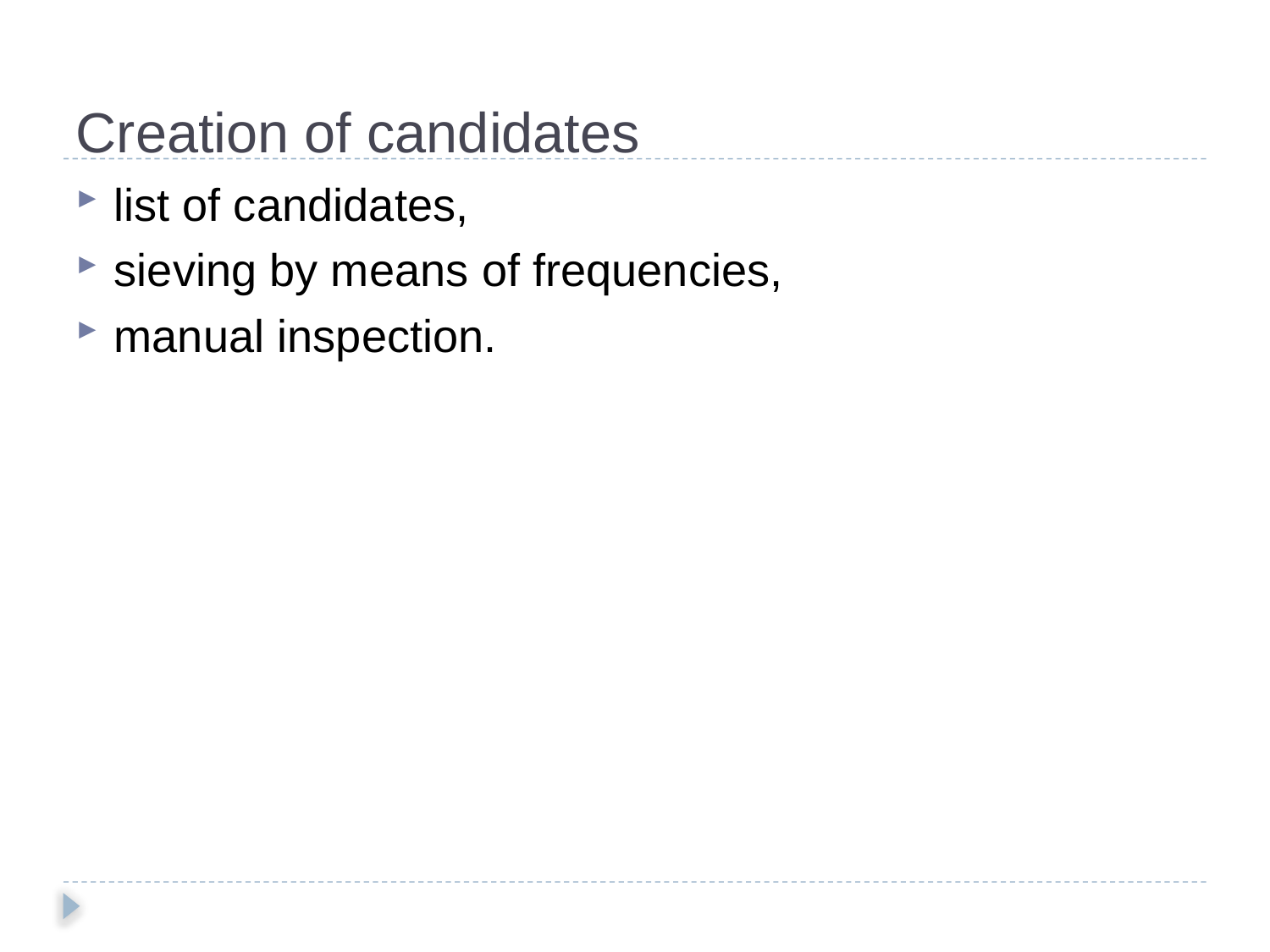

Creation of candidates
list of candidates,
sieving by means of frequencies,
manual inspection.